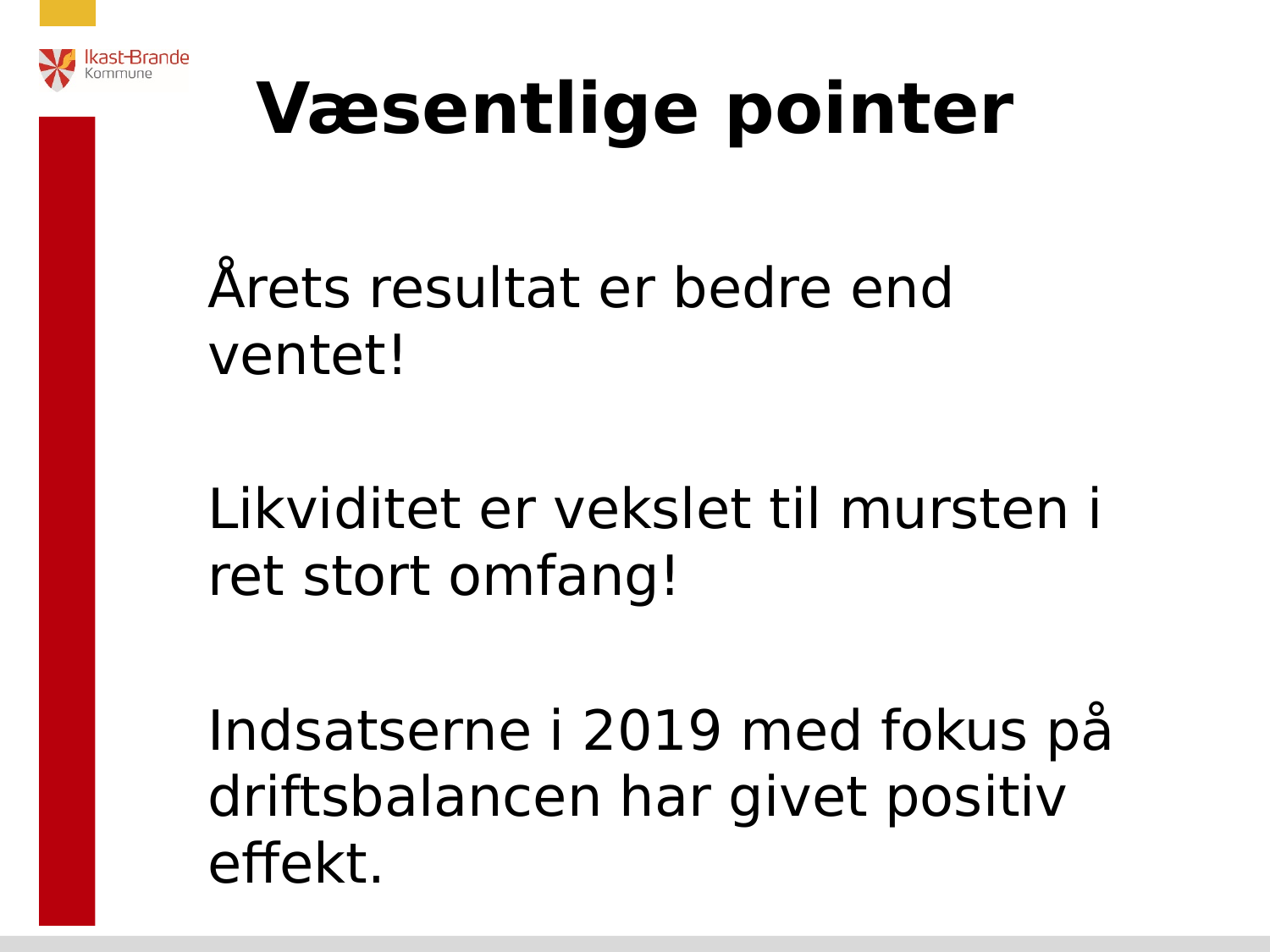

# Væsentlige pointer
Årets resultat er bedre end ventet!

Likviditet er vekslet til mursten i ret stort omfang!

Indsatserne i 2019 med fokus på driftsbalancen har givet positiv effekt.